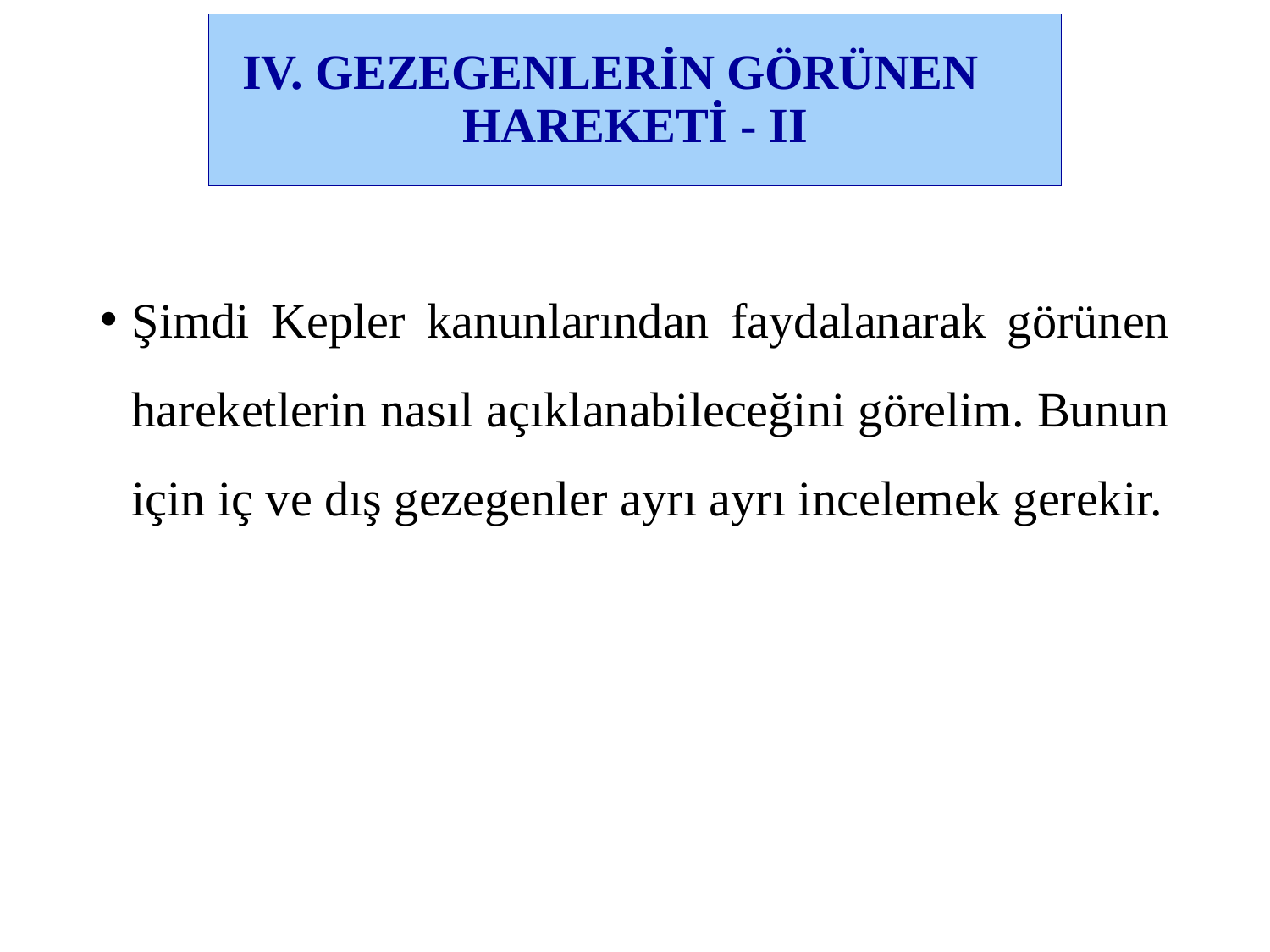

# IV. GEZEGENLERİN GÖRÜNEN     HAREKETİ - II
Şimdi Kepler kanunlarından faydalanarak görünen hareketlerin nasıl açıklanabileceğini görelim. Bunun için iç ve dış gezegenler ayrı ayrı incelemek gerekir.